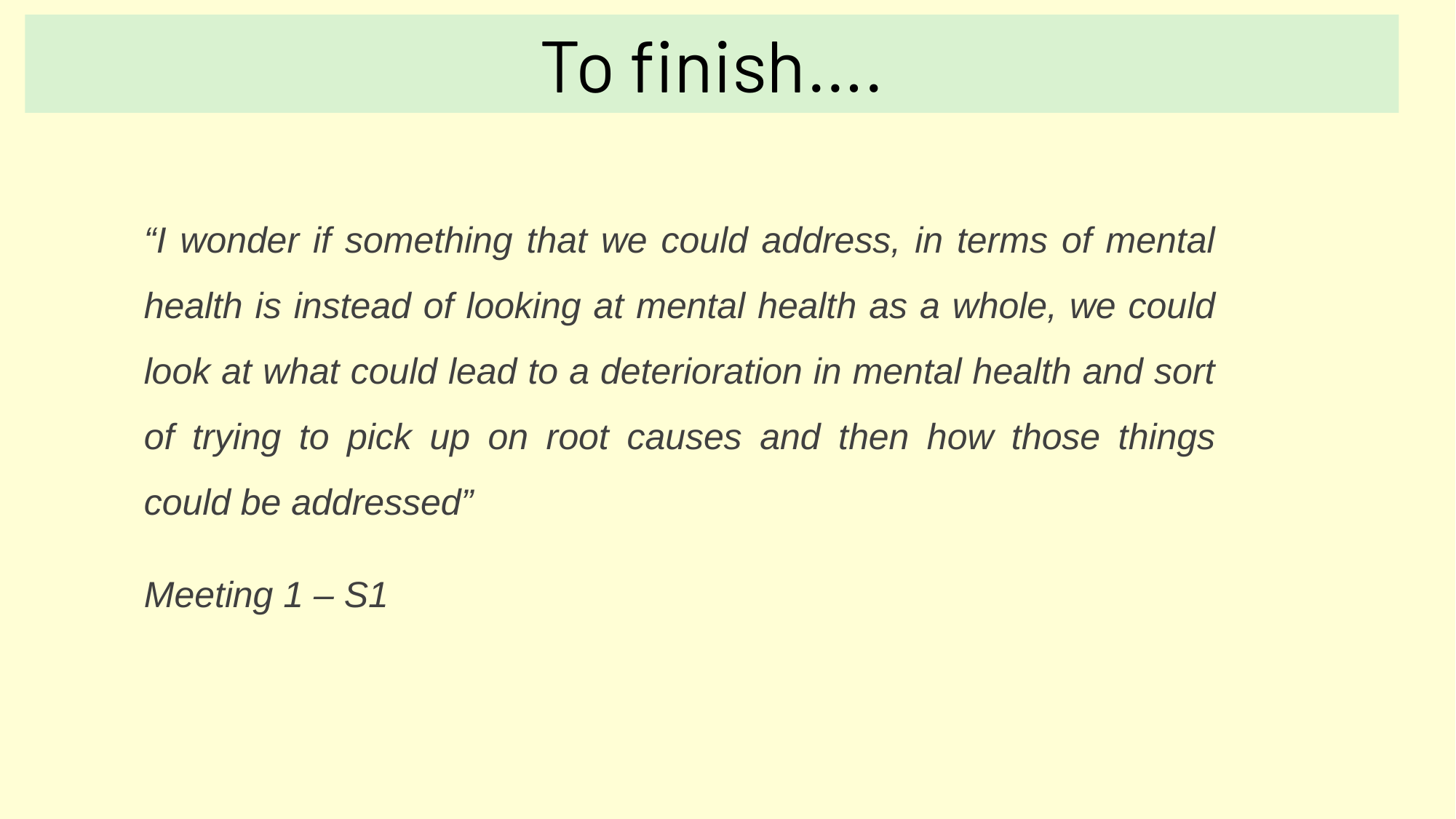

To finish….
“I wonder if something that we could address, in terms of mental health is instead of looking at mental health as a whole, we could look at what could lead to a deterioration in mental health and sort of trying to pick up on root causes and then how those things could be addressed”
Meeting 1 – S1